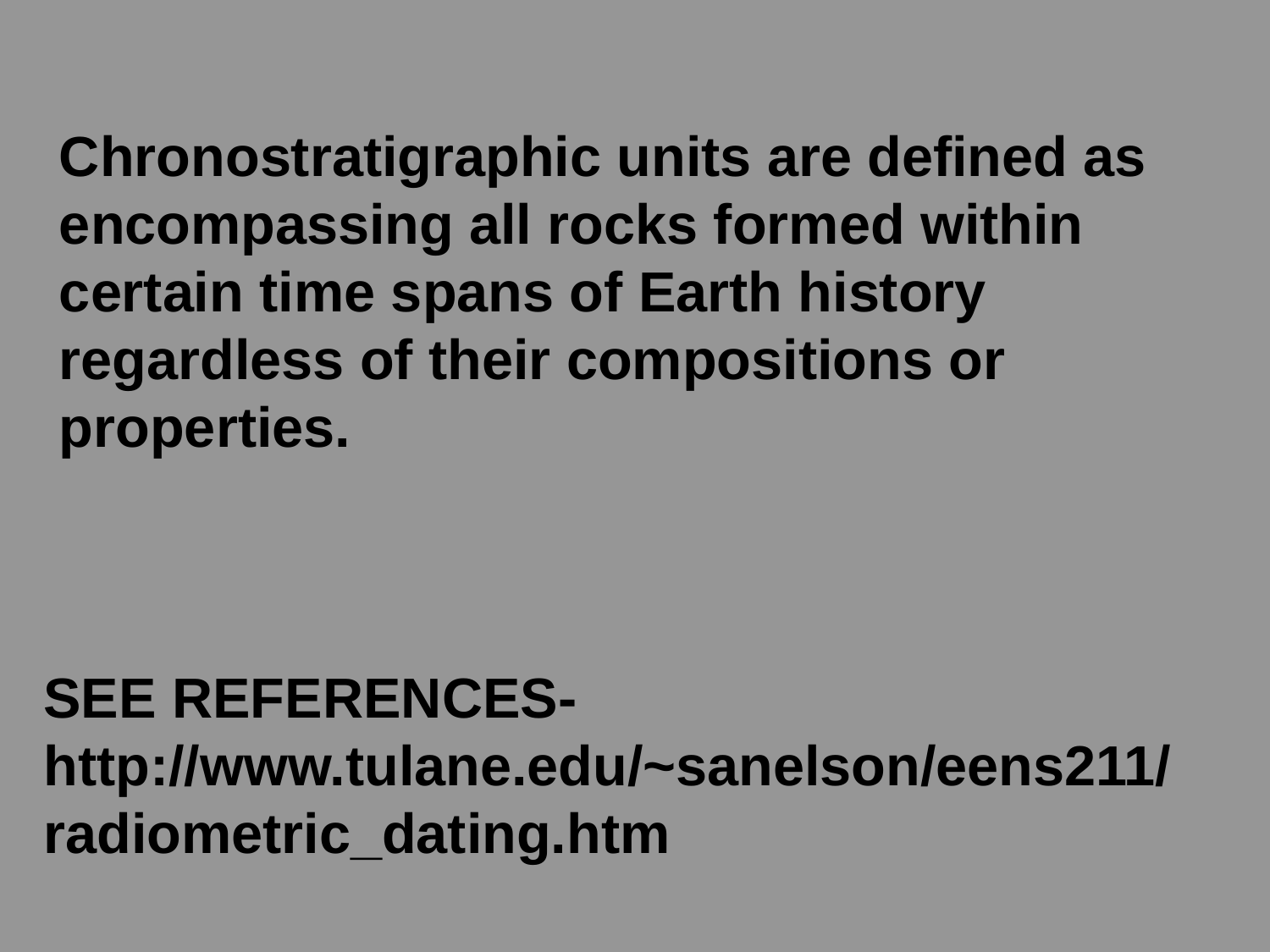

Chronostratigraphic units are defined as
 encompassing all rocks formed within
 certain time spans of Earth history
 regardless of their compositions or
 properties.

SEE REFERENCES-
http://www.tulane.edu/~sanelson/eens211/radiometric_dating.htm